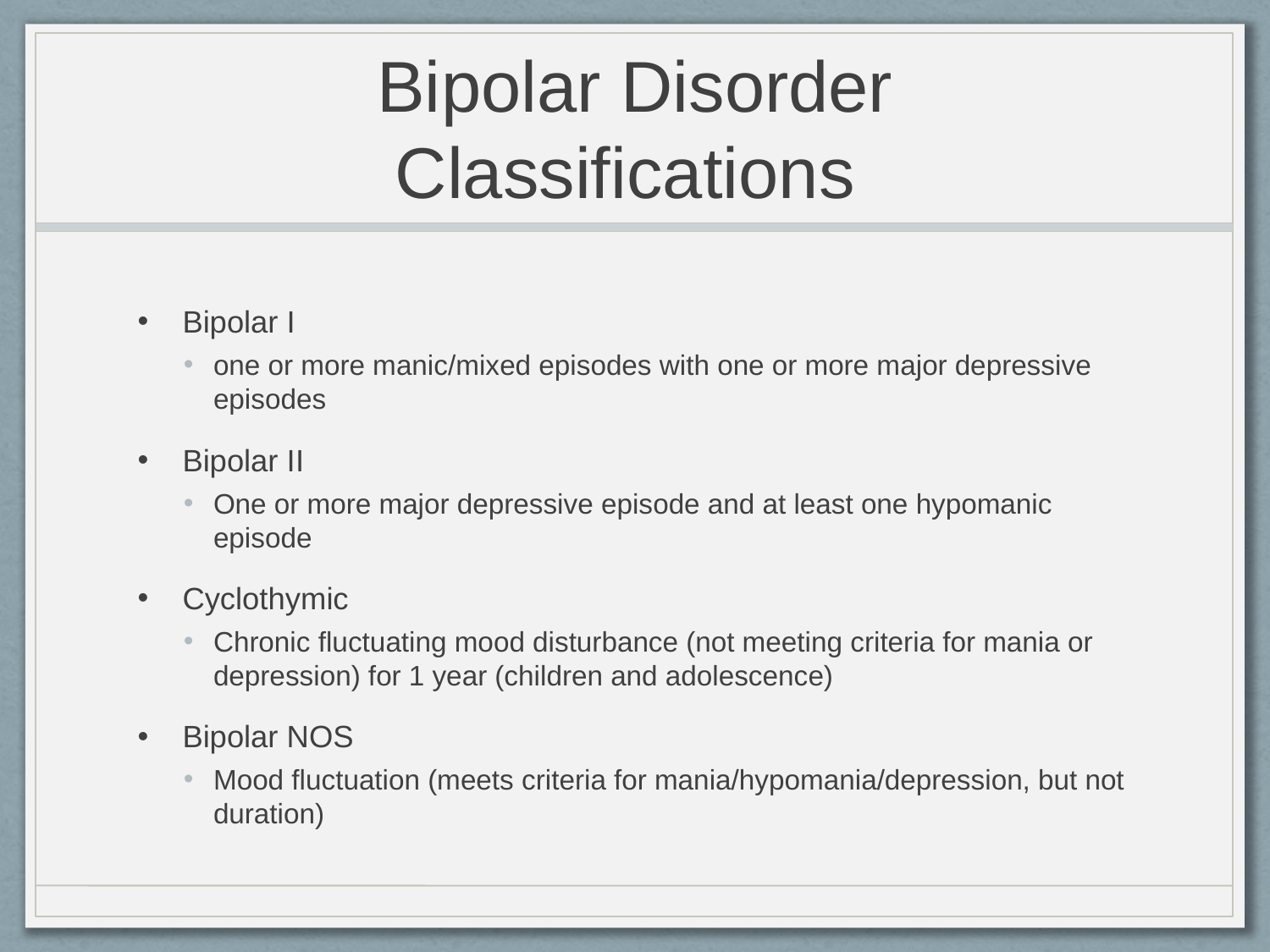

# Bipolar Disorder Classifications
Bipolar I
one or more manic/mixed episodes with one or more major depressive episodes
Bipolar II
One or more major depressive episode and at least one hypomanic episode
Cyclothymic
Chronic fluctuating mood disturbance (not meeting criteria for mania or depression) for 1 year (children and adolescence)
Bipolar NOS
Mood fluctuation (meets criteria for mania/hypomania/depression, but not duration)